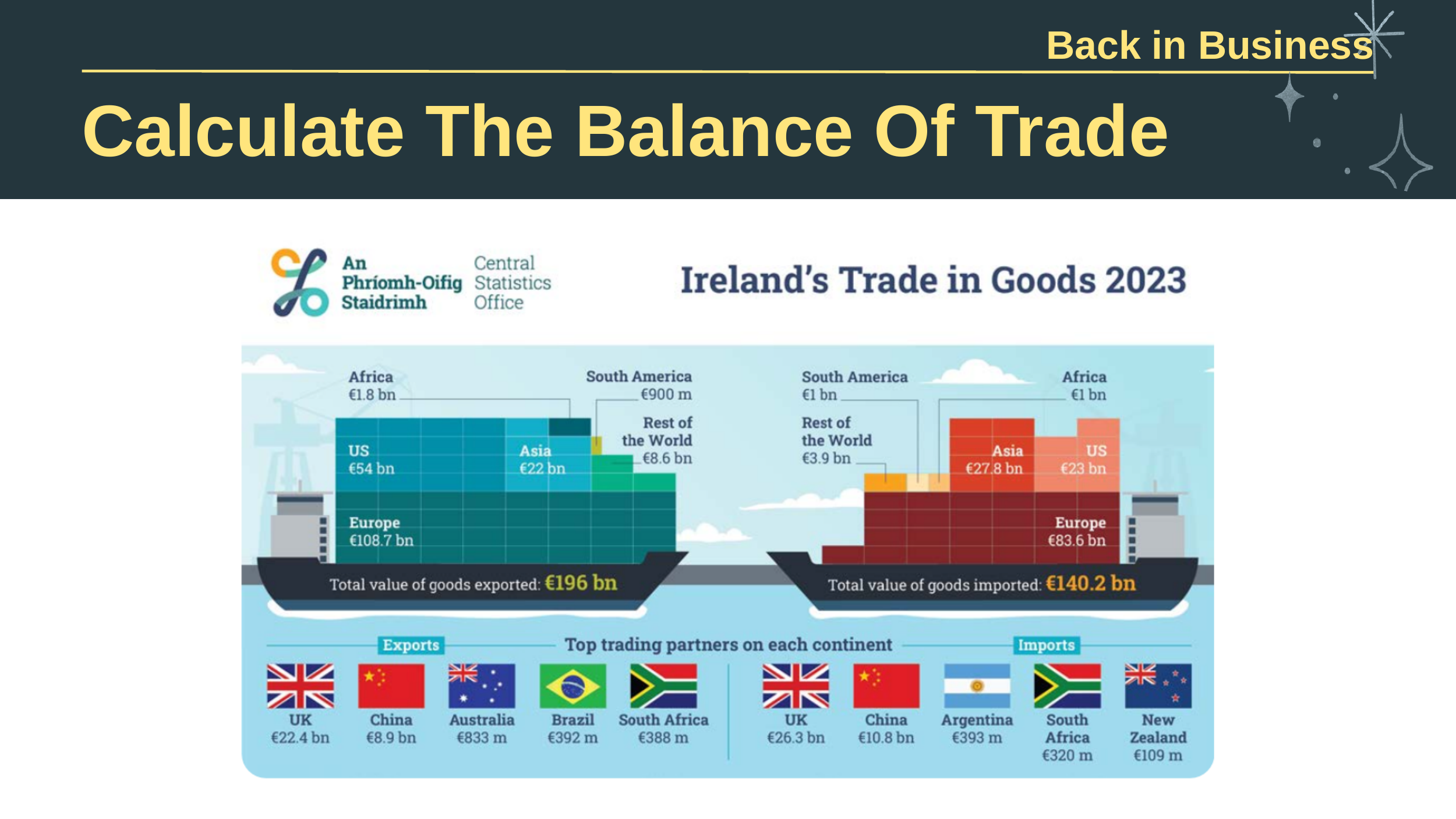

Back in Business
Calculate The Balance Of Trade